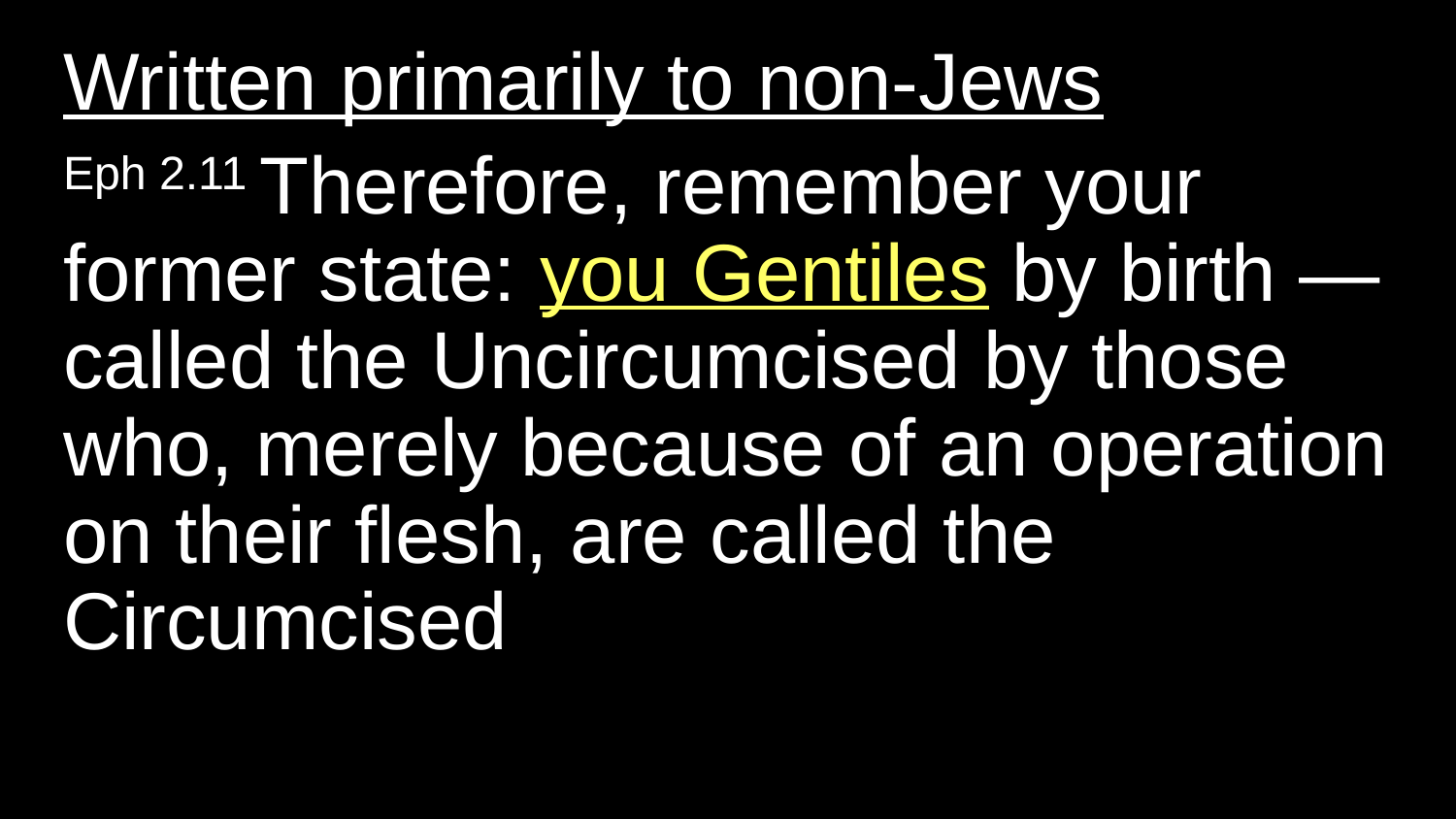

Written primarily to non-Jews
Eph 2.11 Therefore, remember your former state: you Gentiles by birth — called the Uncircumcised by those who, merely because of an operation on their flesh, are called the Circumcised